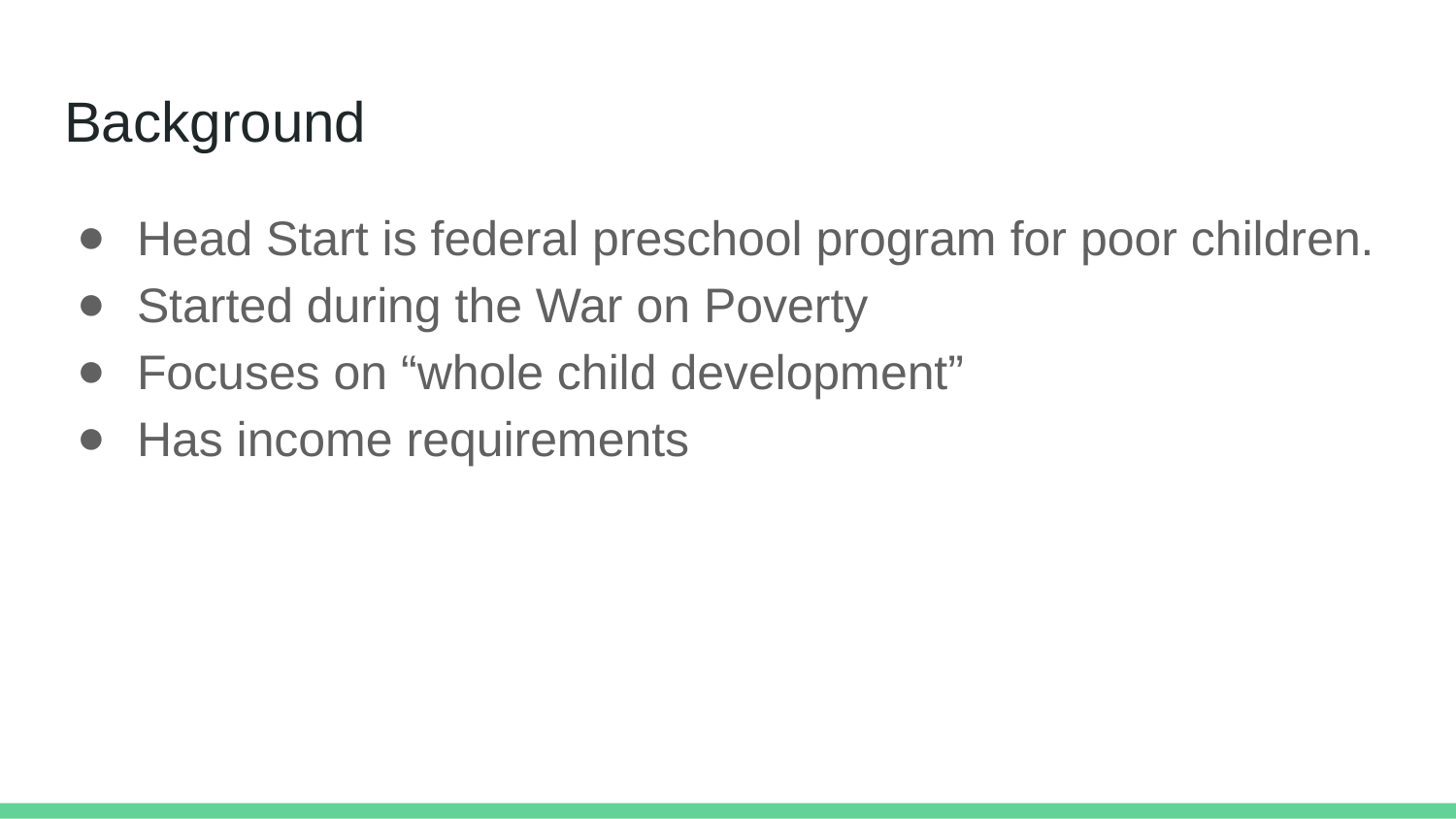

# Background
Head Start is federal preschool program for poor children.
Started during the War on Poverty
Focuses on “whole child development”
Has income requirements